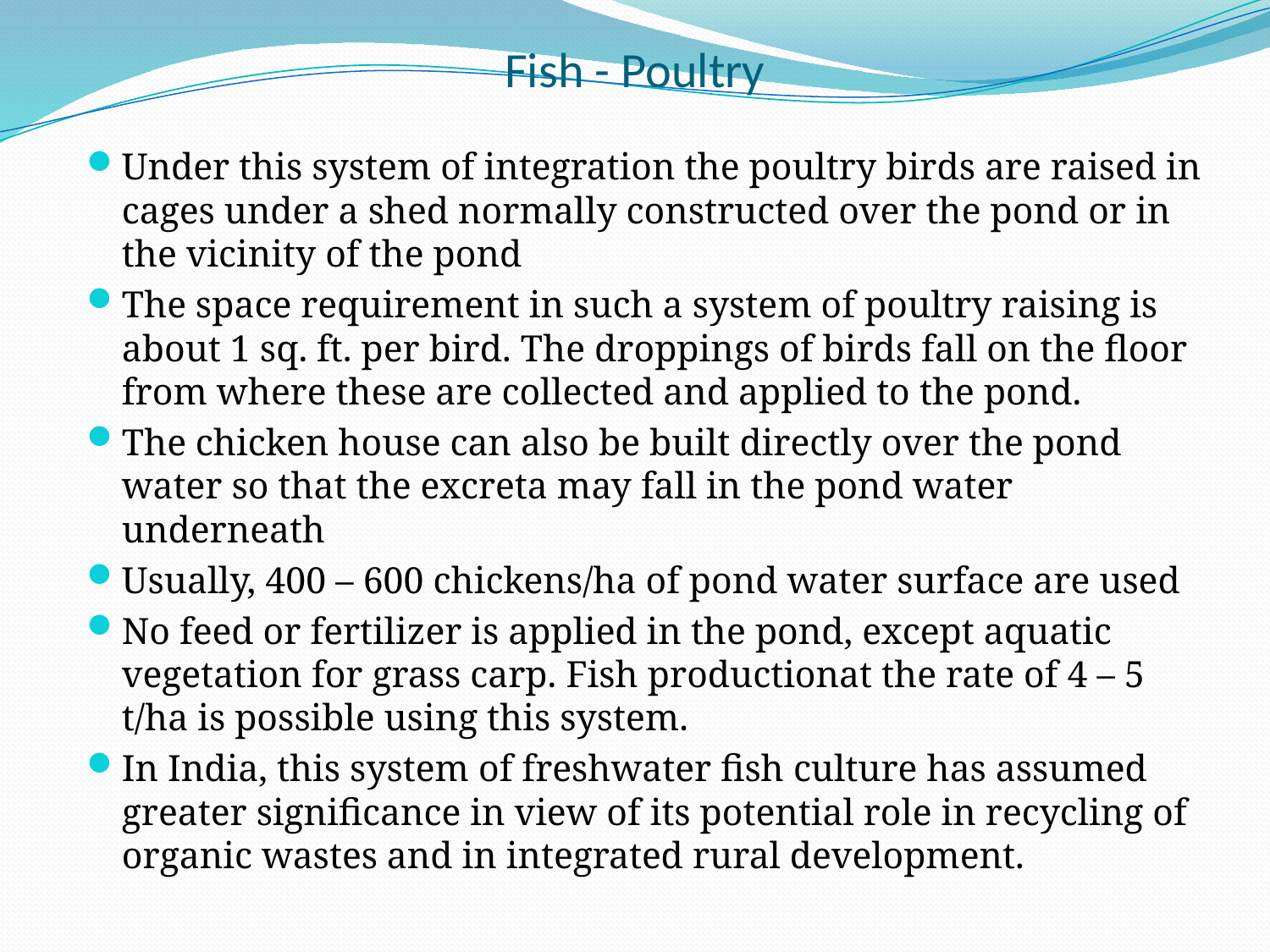

# Fish - Poultry
Under this system of integration the poultry birds are raised in cages under a shed normally constructed over the pond or in the vicinity of the pond
The space requirement in such a system of poultry raising is about 1 sq. ft. per bird. The droppings of birds fall on the floor from where these are collected and applied to the pond.
The chicken house can also be built directly over the pond water so that the excreta may fall in the pond water underneath
Usually, 400 – 600 chickens/ha of pond water surface are used
No feed or fertilizer is applied in the pond, except aquatic vegetation for grass carp. Fish productionat the rate of 4 – 5 t/ha is possible using this system.
In India, this system of freshwater fish culture has assumed greater significance in view of its potential role in recycling of organic wastes and in integrated rural development.